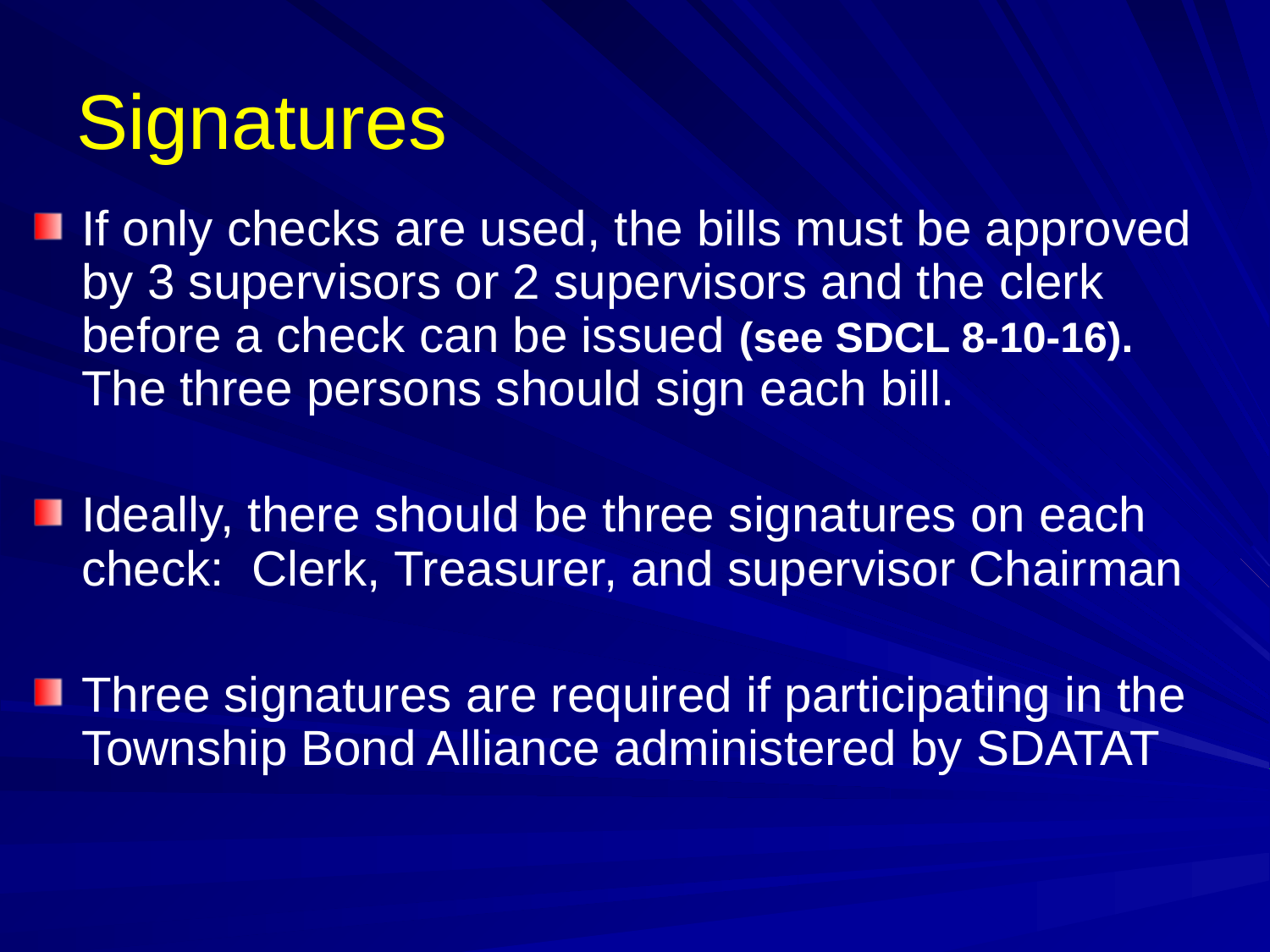

# Signatures
If only checks are used, the bills must be approved by 3 supervisors or 2 supervisors and the clerk before a check can be issued (see SDCL 8-10-16).  The three persons should sign each bill.

Ideally, there should be three signatures on each check:  Clerk, Treasurer, and supervisor Chairman

Three signatures are required if participating in the Township Bond Alliance administered by SDATAT